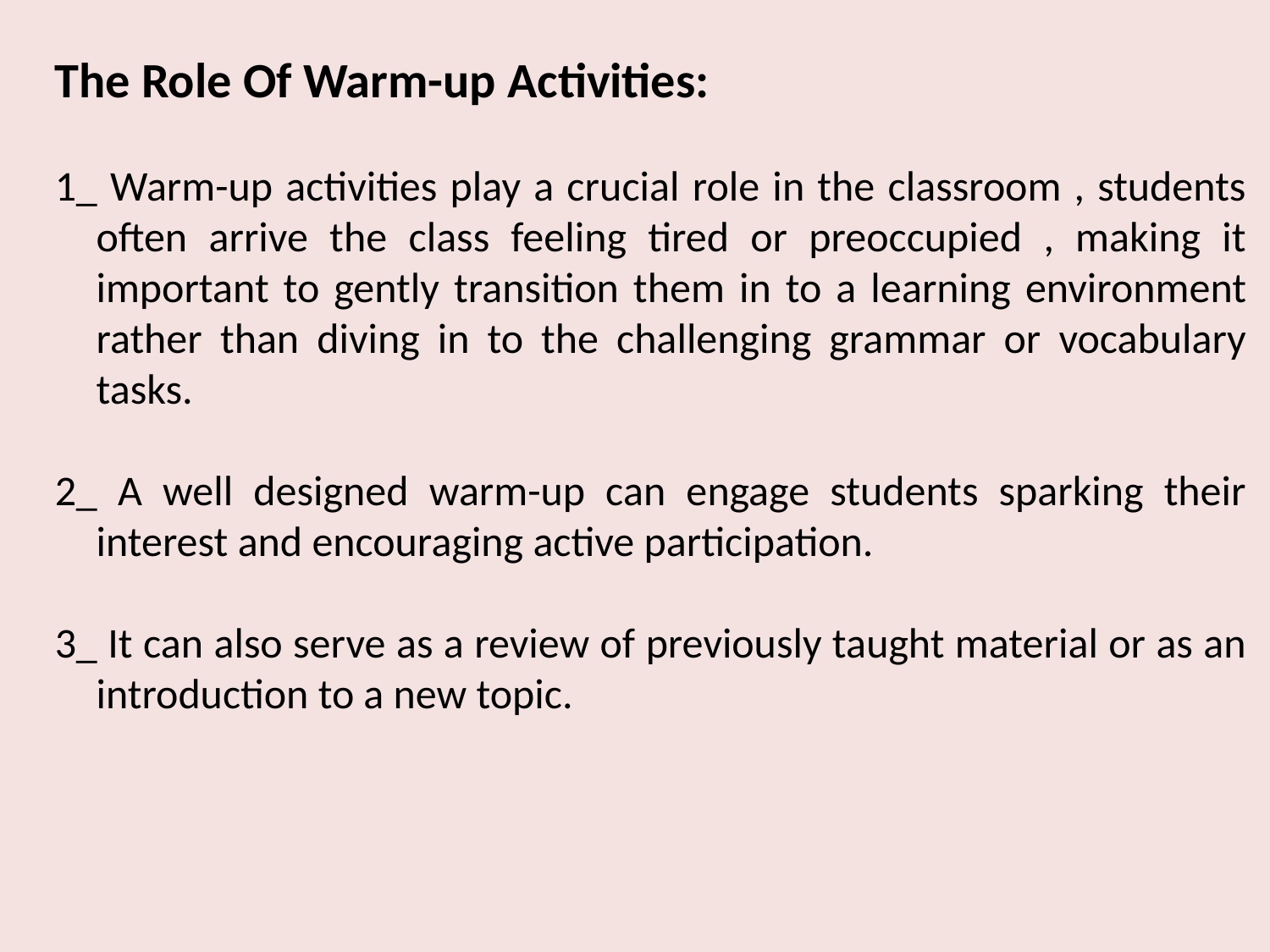

The Role Of Warm-up Activities:

1_ Warm-up activities play a crucial role in the classroom , students often arrive the class feeling tired or preoccupied , making it important to gently transition them in to a learning environment rather than diving in to the challenging grammar or vocabulary tasks.

2_ A well designed warm-up can engage students sparking their interest and encouraging active participation.

3_ It can also serve as a review of previously taught material or as an introduction to a new topic.